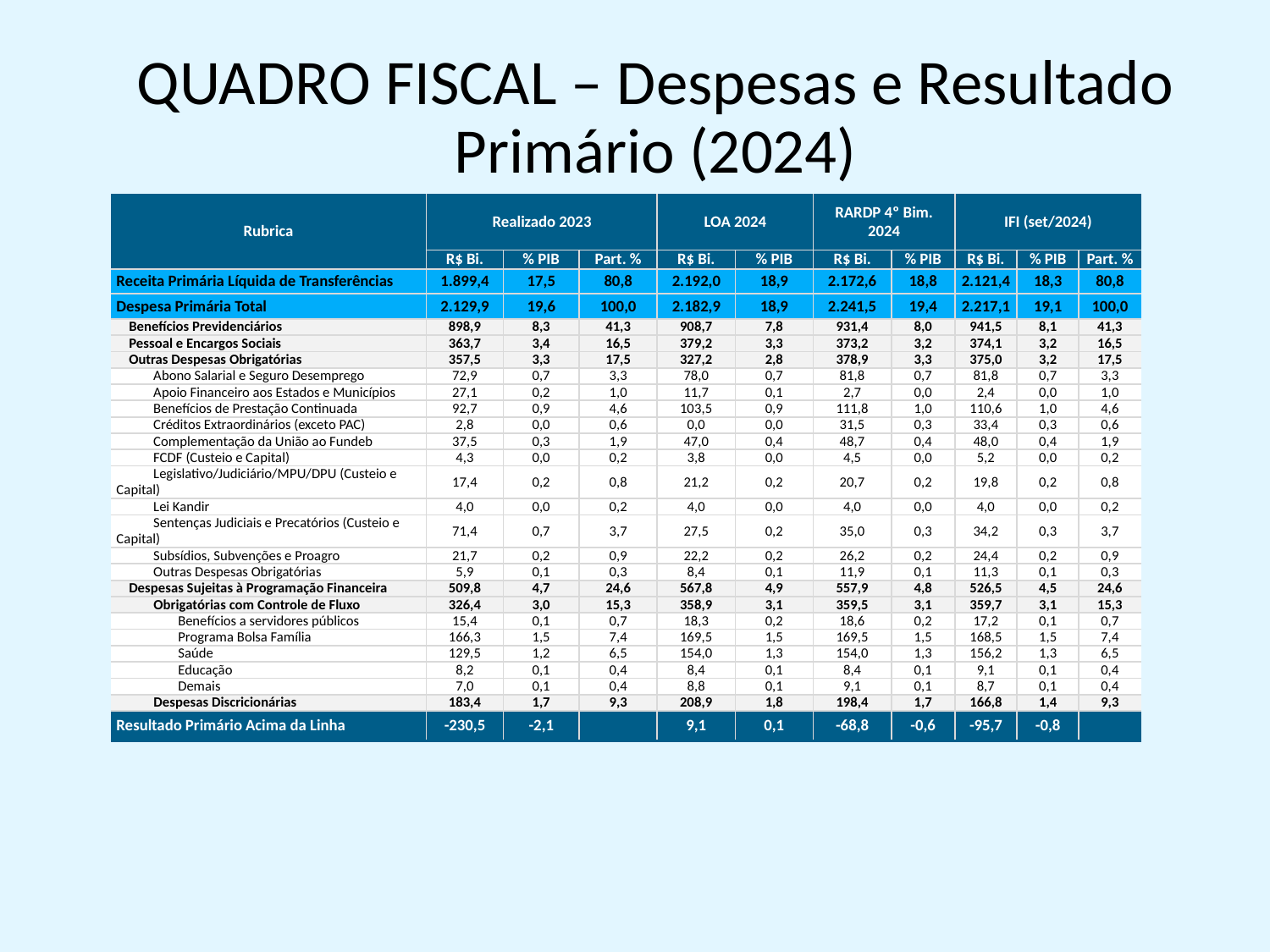

# QUADRO FISCAL – Despesas e Resultado Primário (2024)
| Rubrica | Realizado 2023 |  |  | LOA 2024 |  | RARDP 4º Bim. 2024 |  | IFI (set/2024) |  |  |
| --- | --- | --- | --- | --- | --- | --- | --- | --- | --- | --- |
|  | R$ Bi. | % PIB | Part. % | R$ Bi. | % PIB | R$ Bi. | % PIB | R$ Bi. | % PIB | Part. % |
| Receita Primária Líquida de Transferências | 1.899,4 | 17,5 | 80,8 | 2.192,0 | 18,9 | 2.172,6 | 18,8 | 2.121,4 | 18,3 | 80,8 |
| Despesa Primária Total | 2.129,9 | 19,6 | 100,0 | 2.182,9 | 18,9 | 2.241,5 | 19,4 | 2.217,1 | 19,1 | 100,0 |
| Benefícios Previdenciários | 898,9 | 8,3 | 41,3 | 908,7 | 7,8 | 931,4 | 8,0 | 941,5 | 8,1 | 41,3 |
| Pessoal e Encargos Sociais | 363,7 | 3,4 | 16,5 | 379,2 | 3,3 | 373,2 | 3,2 | 374,1 | 3,2 | 16,5 |
| Outras Despesas Obrigatórias | 357,5 | 3,3 | 17,5 | 327,2 | 2,8 | 378,9 | 3,3 | 375,0 | 3,2 | 17,5 |
| Abono Salarial e Seguro Desemprego | 72,9 | 0,7 | 3,3 | 78,0 | 0,7 | 81,8 | 0,7 | 81,8 | 0,7 | 3,3 |
| Apoio Financeiro aos Estados e Municípios | 27,1 | 0,2 | 1,0 | 11,7 | 0,1 | 2,7 | 0,0 | 2,4 | 0,0 | 1,0 |
| Benefícios de Prestação Continuada | 92,7 | 0,9 | 4,6 | 103,5 | 0,9 | 111,8 | 1,0 | 110,6 | 1,0 | 4,6 |
| Créditos Extraordinários (exceto PAC) | 2,8 | 0,0 | 0,6 | 0,0 | 0,0 | 31,5 | 0,3 | 33,4 | 0,3 | 0,6 |
| Complementação da União ao Fundeb | 37,5 | 0,3 | 1,9 | 47,0 | 0,4 | 48,7 | 0,4 | 48,0 | 0,4 | 1,9 |
| FCDF (Custeio e Capital) | 4,3 | 0,0 | 0,2 | 3,8 | 0,0 | 4,5 | 0,0 | 5,2 | 0,0 | 0,2 |
| Legislativo/Judiciário/MPU/DPU (Custeio e Capital) | 17,4 | 0,2 | 0,8 | 21,2 | 0,2 | 20,7 | 0,2 | 19,8 | 0,2 | 0,8 |
| Lei Kandir | 4,0 | 0,0 | 0,2 | 4,0 | 0,0 | 4,0 | 0,0 | 4,0 | 0,0 | 0,2 |
| Sentenças Judiciais e Precatórios (Custeio e Capital) | 71,4 | 0,7 | 3,7 | 27,5 | 0,2 | 35,0 | 0,3 | 34,2 | 0,3 | 3,7 |
| Subsídios, Subvenções e Proagro | 21,7 | 0,2 | 0,9 | 22,2 | 0,2 | 26,2 | 0,2 | 24,4 | 0,2 | 0,9 |
| Outras Despesas Obrigatórias | 5,9 | 0,1 | 0,3 | 8,4 | 0,1 | 11,9 | 0,1 | 11,3 | 0,1 | 0,3 |
| Despesas Sujeitas à Programação Financeira | 509,8 | 4,7 | 24,6 | 567,8 | 4,9 | 557,9 | 4,8 | 526,5 | 4,5 | 24,6 |
| Obrigatórias com Controle de Fluxo | 326,4 | 3,0 | 15,3 | 358,9 | 3,1 | 359,5 | 3,1 | 359,7 | 3,1 | 15,3 |
| Benefícios a servidores públicos | 15,4 | 0,1 | 0,7 | 18,3 | 0,2 | 18,6 | 0,2 | 17,2 | 0,1 | 0,7 |
| Programa Bolsa Família | 166,3 | 1,5 | 7,4 | 169,5 | 1,5 | 169,5 | 1,5 | 168,5 | 1,5 | 7,4 |
| Saúde | 129,5 | 1,2 | 6,5 | 154,0 | 1,3 | 154,0 | 1,3 | 156,2 | 1,3 | 6,5 |
| Educação | 8,2 | 0,1 | 0,4 | 8,4 | 0,1 | 8,4 | 0,1 | 9,1 | 0,1 | 0,4 |
| Demais | 7,0 | 0,1 | 0,4 | 8,8 | 0,1 | 9,1 | 0,1 | 8,7 | 0,1 | 0,4 |
| Despesas Discricionárias | 183,4 | 1,7 | 9,3 | 208,9 | 1,8 | 198,4 | 1,7 | 166,8 | 1,4 | 9,3 |
| Resultado Primário Acima da Linha | -230,5 | -2,1 |  | 9,1 | 0,1 | -68,8 | -0,6 | -95,7 | -0,8 |  |